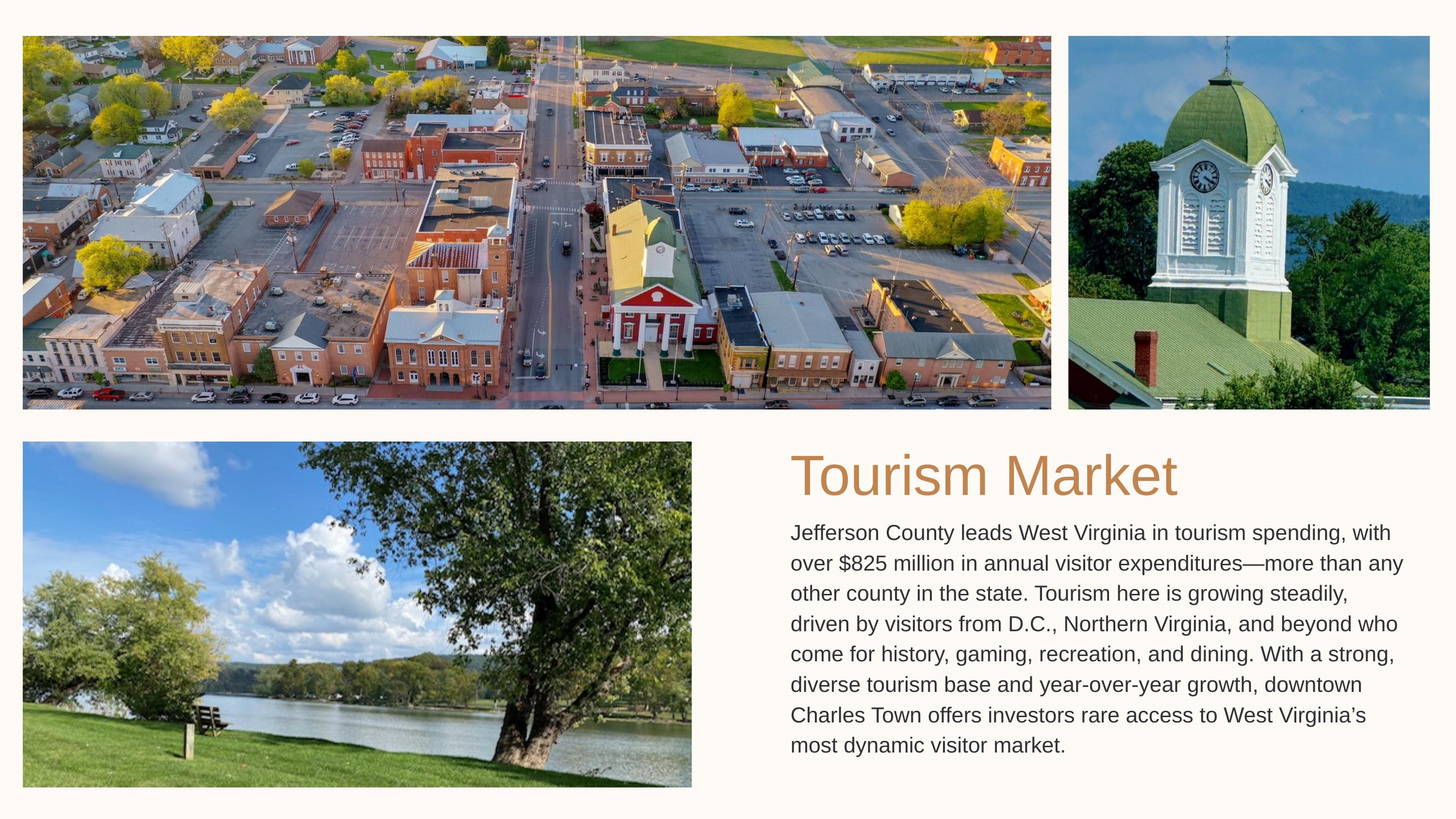

Tourism Market

Jefferson County leads West Virginia in tourism spending, with over $825 million in annual visitor expenditures—more than any other county in the state. Tourism here is growing steadily, driven by visitors from D.C., Northern Virginia, and beyond who come for history, gaming, recreation, and dining. With a strong, diverse tourism base and year-over-year growth, downtown Charles Town offers investors rare access to West Virginia’s most dynamic visitor market.